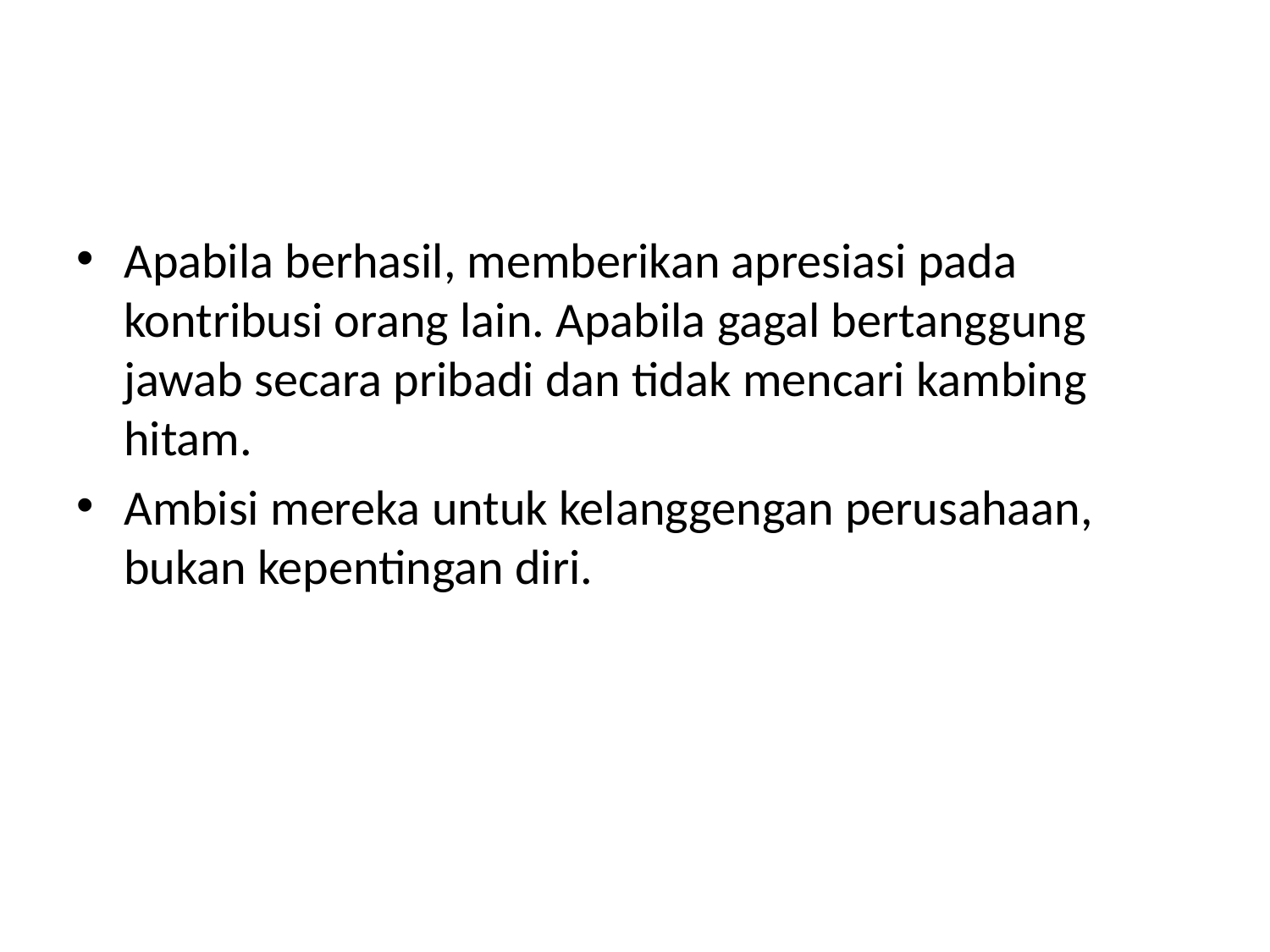

Apabila berhasil, memberikan apresiasi pada kontribusi orang lain. Apabila gagal bertanggung jawab secara pribadi dan tidak mencari kambing hitam.
Ambisi mereka untuk kelanggengan perusahaan, bukan kepentingan diri.